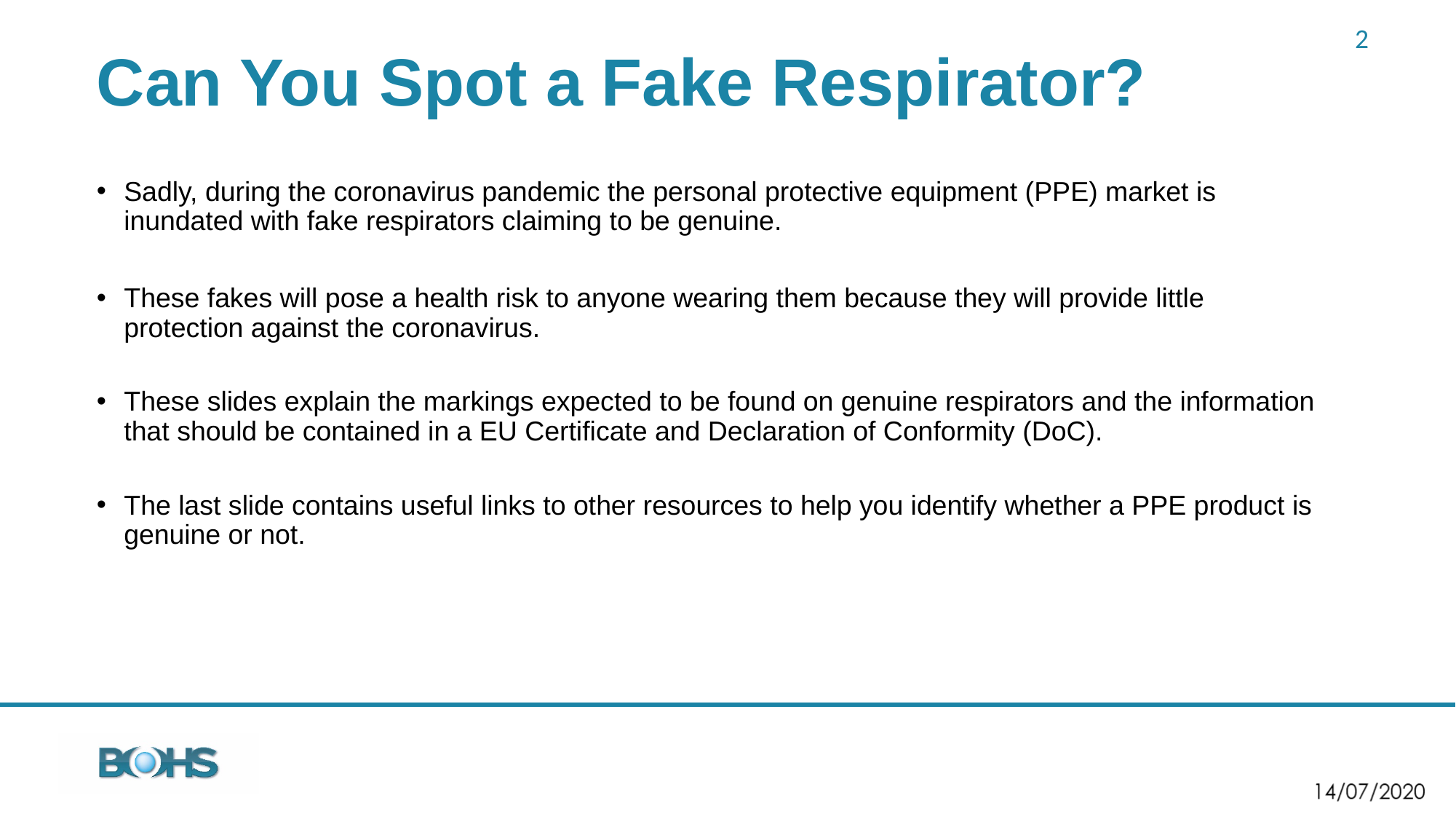

2
# Can You Spot a Fake Respirator?
Sadly, during the coronavirus pandemic the personal protective equipment (PPE) market is inundated with fake respirators claiming to be genuine.
These fakes will pose a health risk to anyone wearing them because they will provide little protection against the coronavirus.
These slides explain the markings expected to be found on genuine respirators and the information that should be contained in a EU Certificate and Declaration of Conformity (DoC).
The last slide contains useful links to other resources to help you identify whether a PPE product is genuine or not.